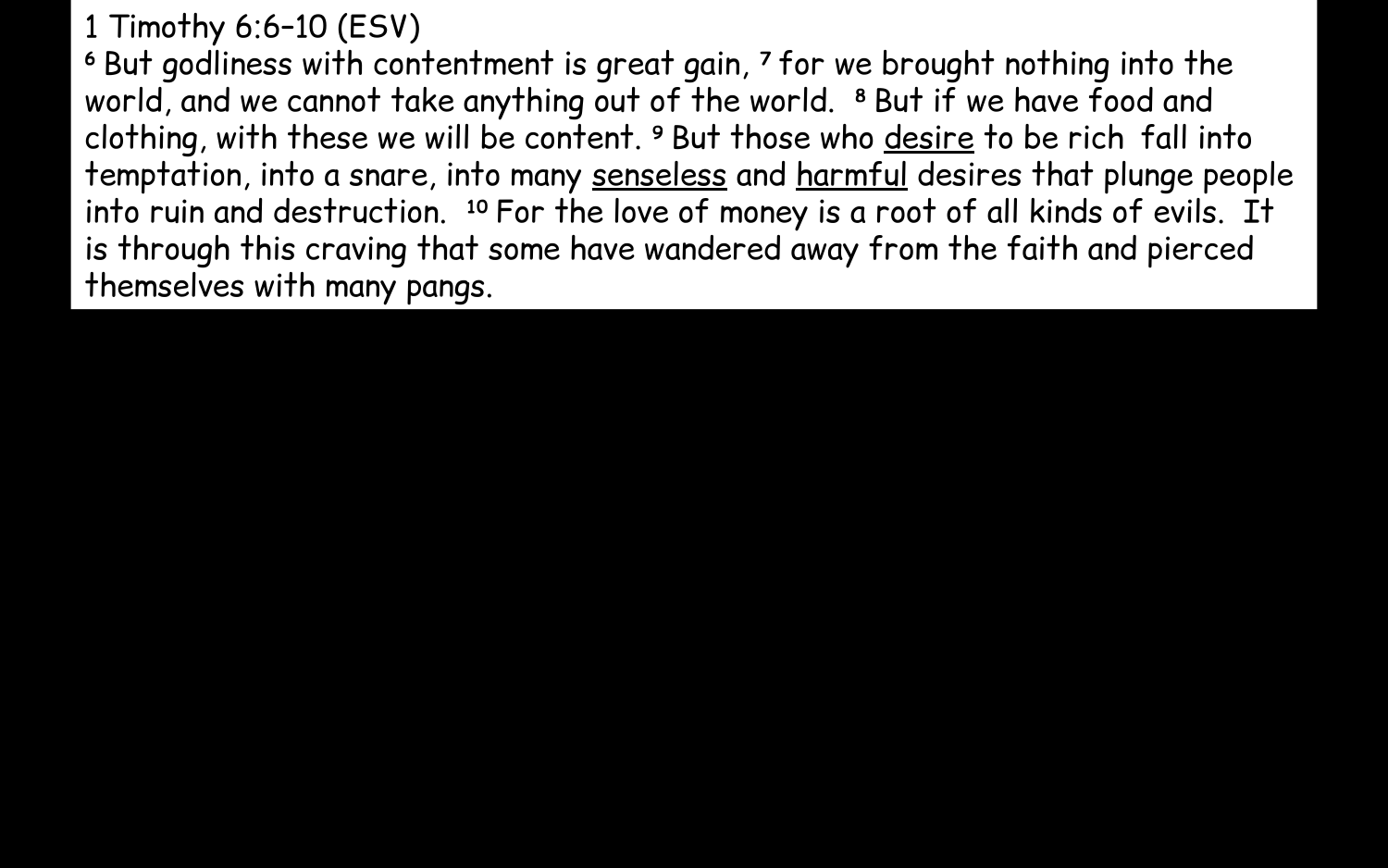

1 Timothy 6:6–10 (ESV)
6 But godliness with contentment is great gain, 7 for we brought nothing into the world, and we cannot take anything out of the world.  8 But if we have food and clothing, with these we will be content. 9 But those who desire to be rich  fall into temptation, into a snare, into many senseless and harmful desires that plunge people into ruin and destruction.  10 For the love of money is a root of all kinds of evils.  It is through this craving that some have wandered away from the faith and pierced themselves with many pangs.